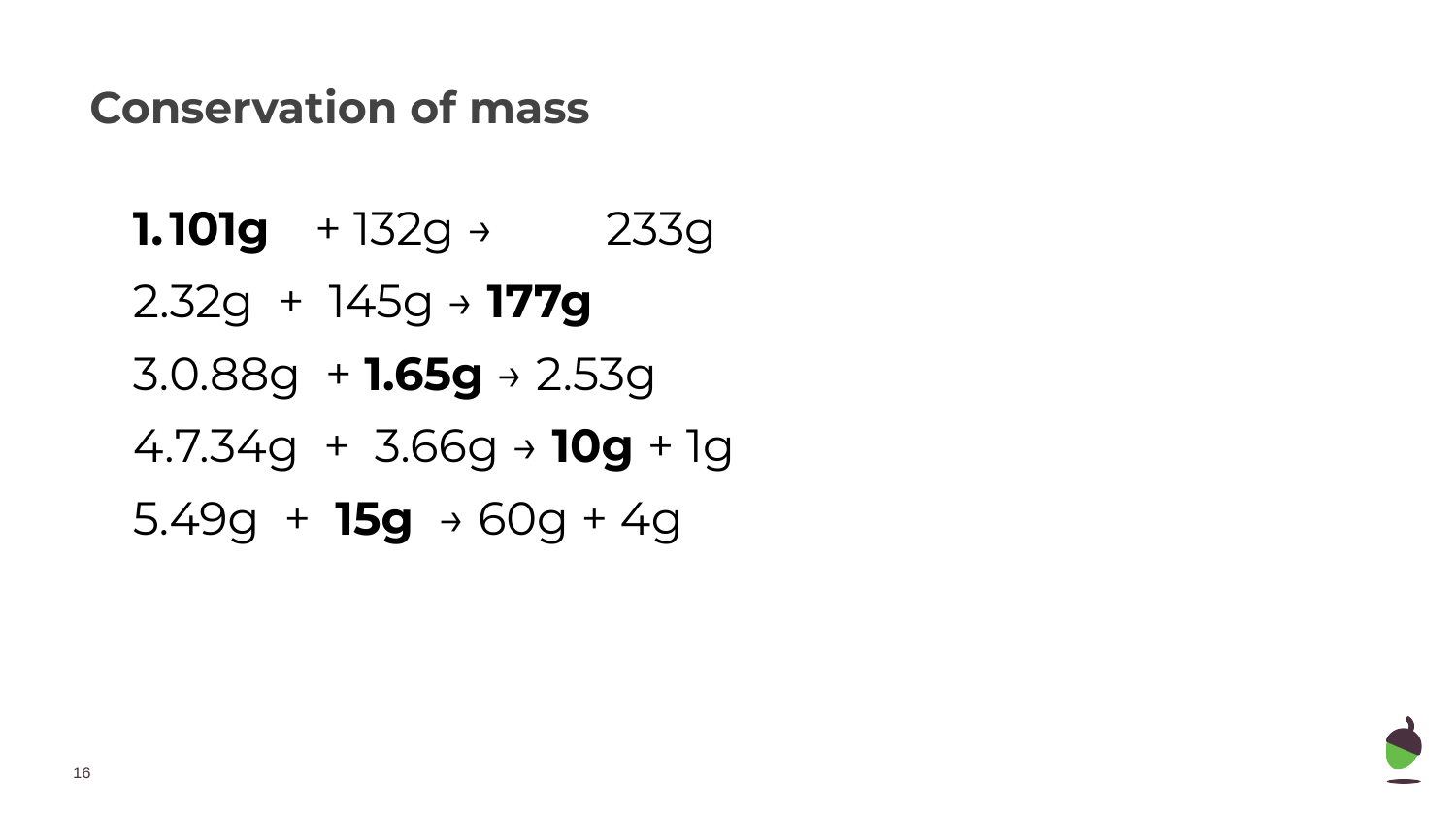

# Conservation of mass
101g	+ 132g →	233g
32g  +  145g → 177g
0.88g  + 1.65g → 2.53g
7.34g  +  3.66g → 10g + 1g
49g  +  15g  → 60g + 4g
16